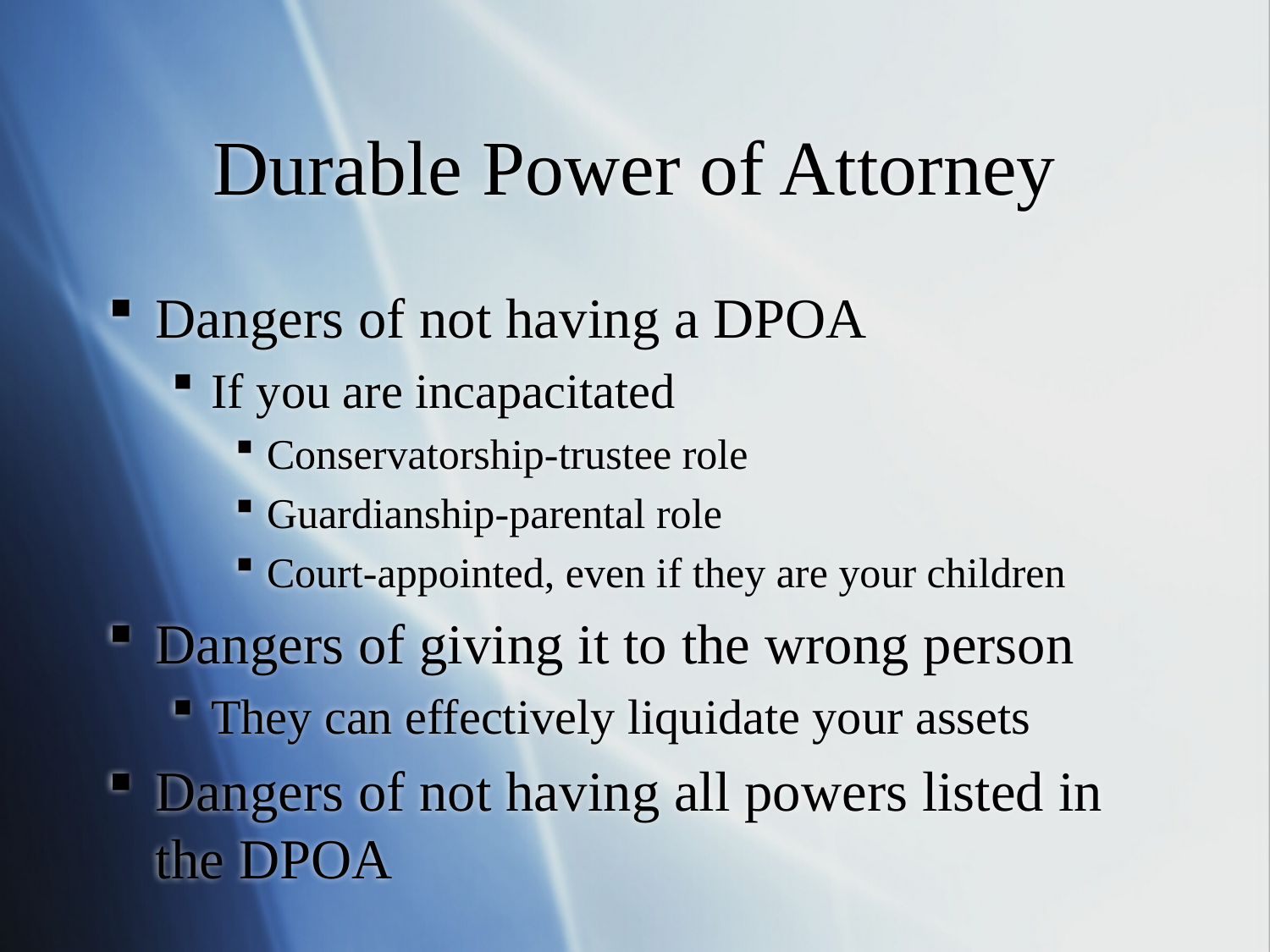

Durable Power of Attorney
Dangers of not having a DPOA
If you are incapacitated
Conservatorship-trustee role
Guardianship-parental role
Court-appointed, even if they are your children
Dangers of giving it to the wrong person
They can effectively liquidate your assets
Dangers of not having all powers listed in the DPOA